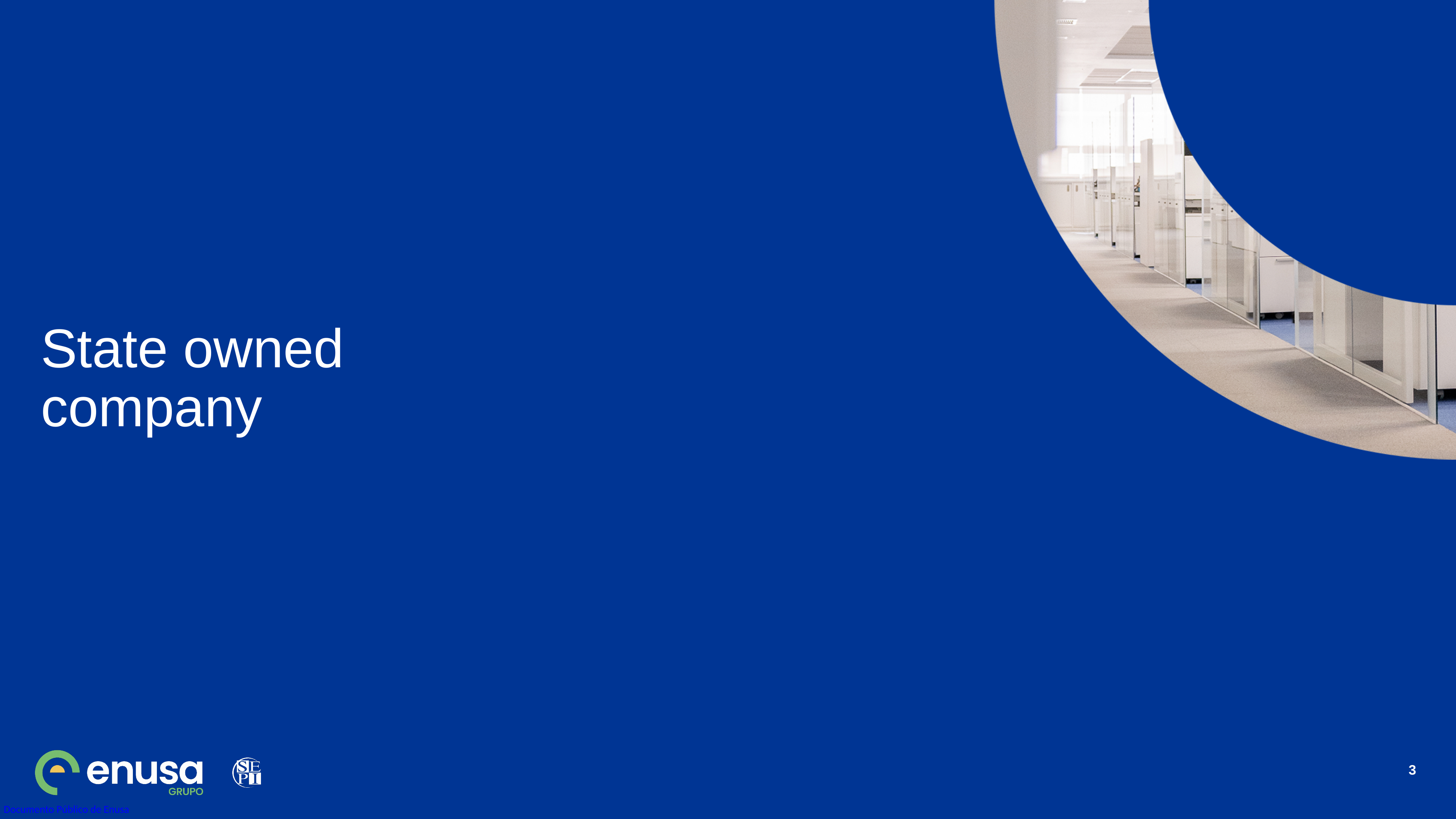

# State owned company
Texto de ejemplo